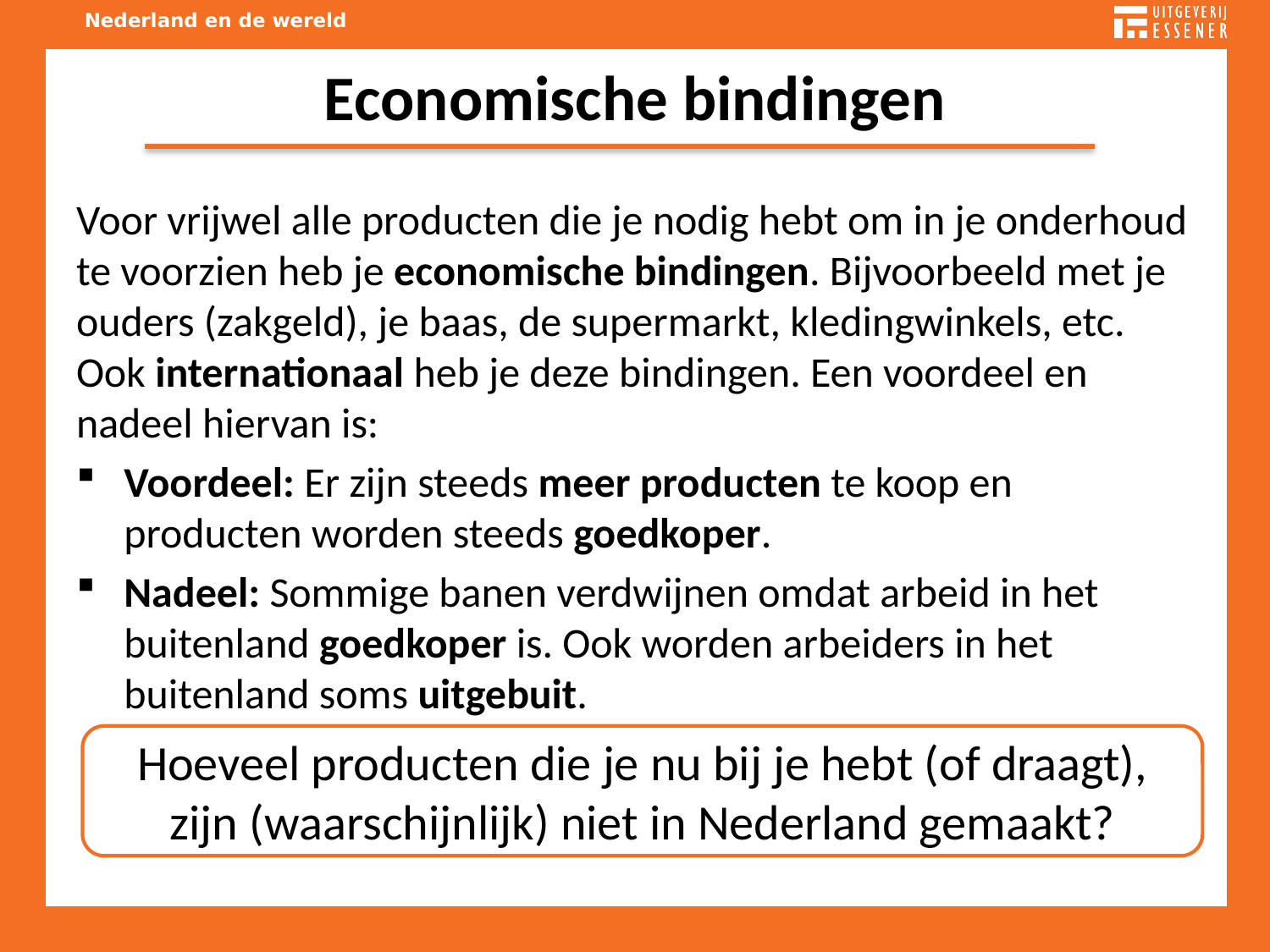

# Economische bindingen
Voor vrijwel alle producten die je nodig hebt om in je onderhoud te voorzien heb je economische bindingen. Bijvoorbeeld met je ouders (zakgeld), je baas, de supermarkt, kledingwinkels, etc. Ook internationaal heb je deze bindingen. Een voordeel en nadeel hiervan is:
Voordeel: Er zijn steeds meer producten te koop en producten worden steeds goedkoper.
Nadeel: Sommige banen verdwijnen omdat arbeid in het buitenland goedkoper is. Ook worden arbeiders in het buitenland soms uitgebuit.
Hoeveel producten die je nu bij je hebt (of draagt), zijn (waarschijnlijk) niet in Nederland gemaakt?